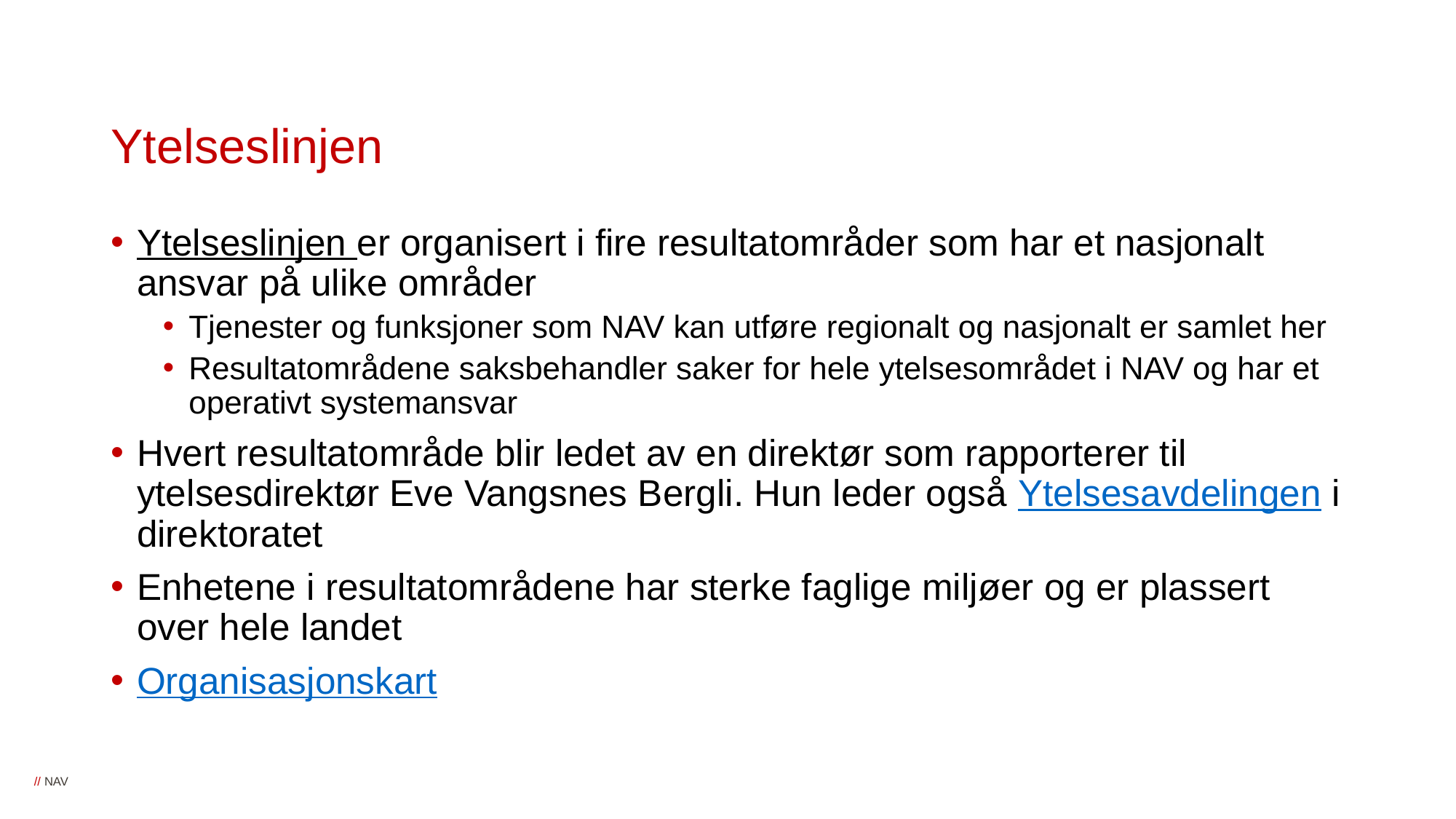

# Ytelseslinjen
Ytelseslinjen er organisert i fire resultatområder som har et nasjonalt ansvar på ulike områder
Tjenester og funksjoner som NAV kan utføre regionalt og nasjonalt er samlet her
Resultatområdene saksbehandler saker for hele ytelsesområdet i NAV og har et operativt systemansvar
Hvert resultatområde blir ledet av en direktør som rapporterer til ytelsesdirektør Eve Vangsnes Bergli. Hun leder også Ytelsesavdelingen i direktoratet
Enhetene i resultatområdene har sterke faglige miljøer og er plassert over hele landet
Organisasjonskart